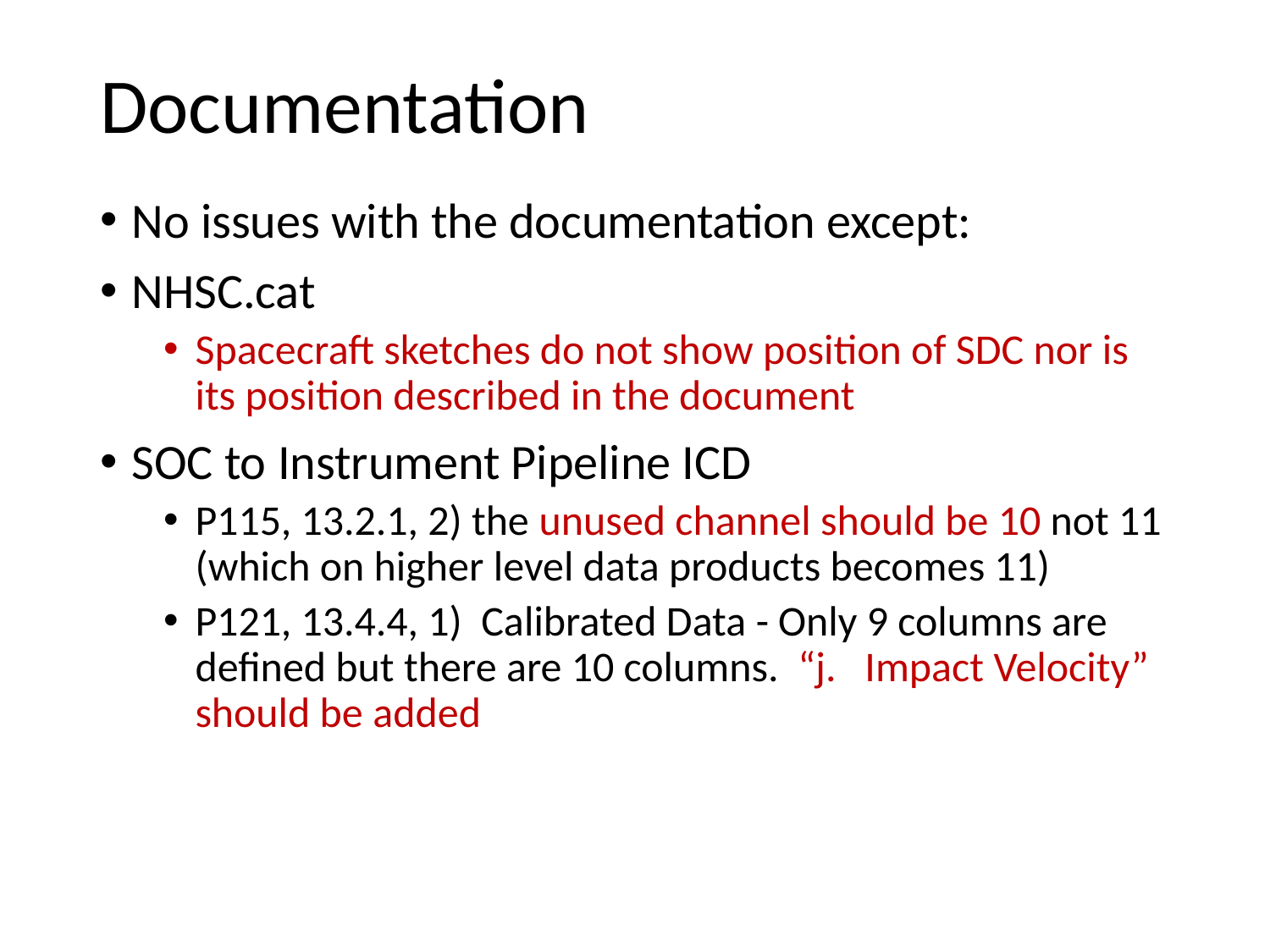

# Documentation
No issues with the documentation except:
NHSC.cat
Spacecraft sketches do not show position of SDC nor is its position described in the document
SOC to Instrument Pipeline ICD
P115, 13.2.1, 2) the unused channel should be 10 not 11 (which on higher level data products becomes 11)
P121, 13.4.4, 1)  Calibrated Data - Only 9 columns are defined but there are 10 columns.  “j.   Impact Velocity” should be added